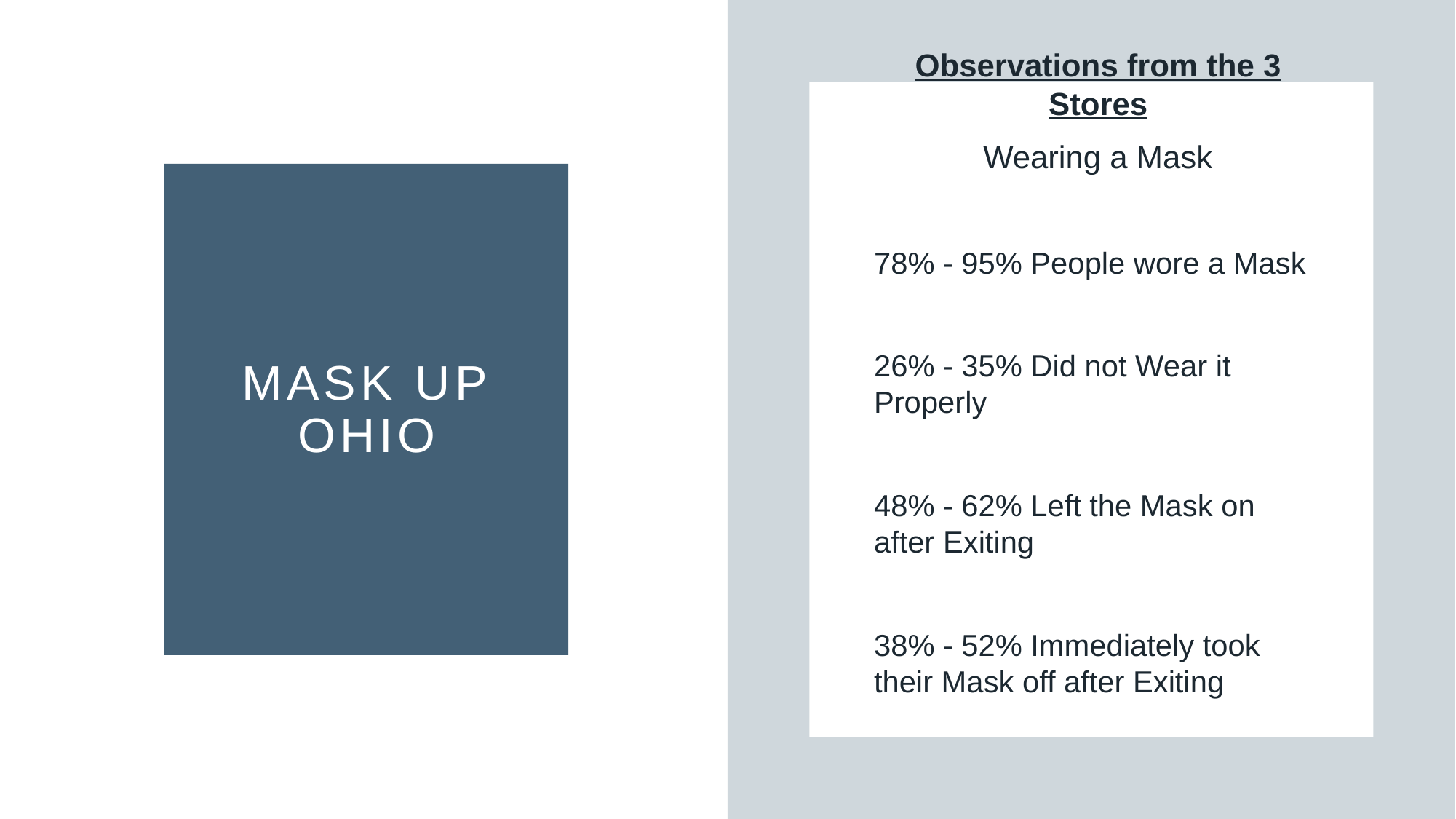

Observations from the 3 Stores
Wearing a Mask

78% - 95% People wore a Mask

26% - 35% Did not Wear it Properly

48% - 62% Left the Mask on after Exiting

38% - 52% Immediately took their Mask off after Exiting

# Mask Up Ohio